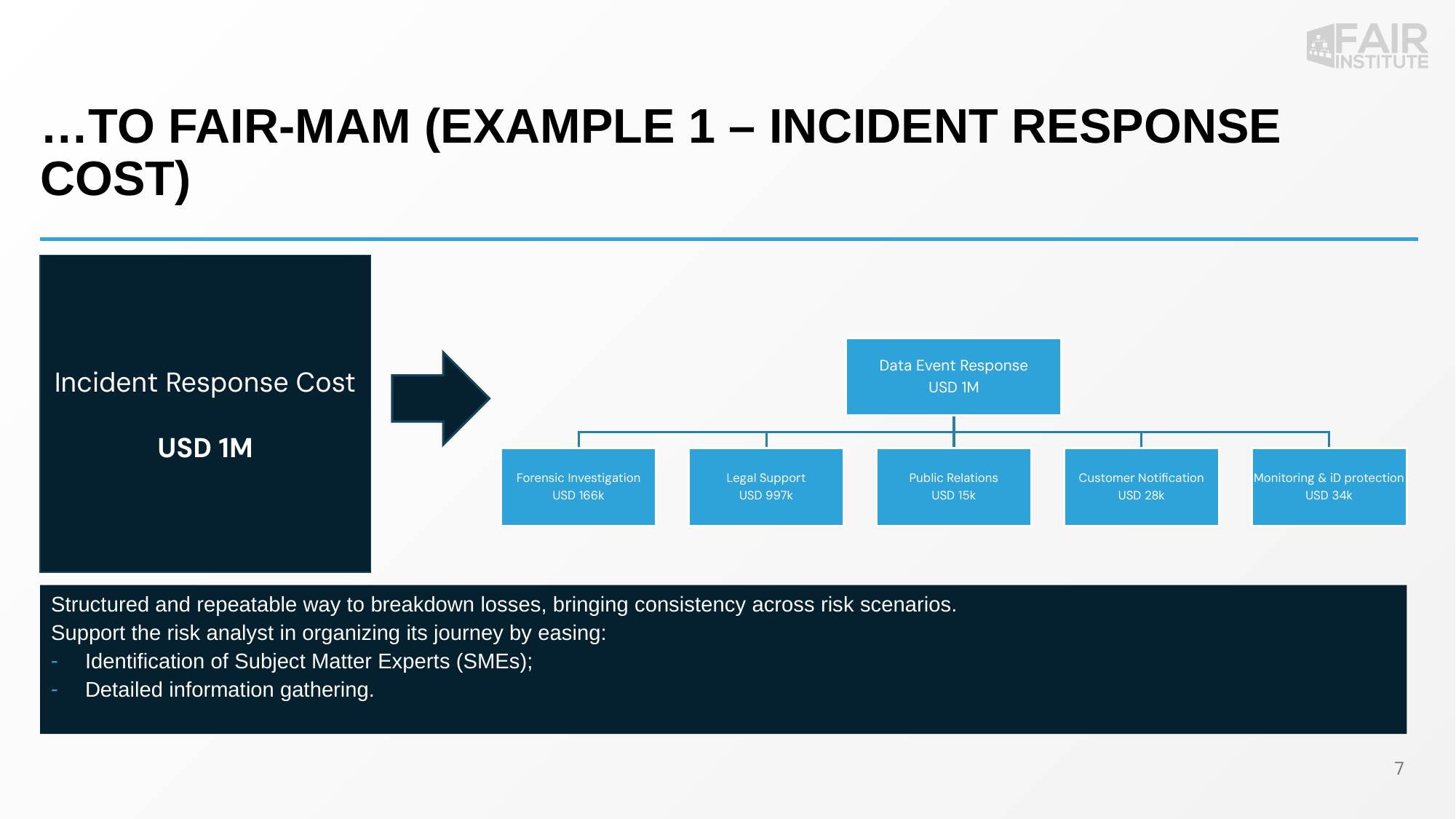

# …TO FAIR-MAM (EXAMPLE 1 – INCIDENT RESPONSE COST)
Incident Response Cost

USD 1M

Data Event Response
USD 1M

Forensic Investigation
USD 166k

Legal Support
USD 997k

Public Relations
USD 15k

Customer Notification
USD 28k

Monitoring & iD protection
USD 34k

Structured and repeatable way to breakdown losses, bringing consistency across risk scenarios.
Support the risk analyst in organizing its journey by easing:
Identification of Subject Matter Experts (SMEs);
Detailed information gathering.
7